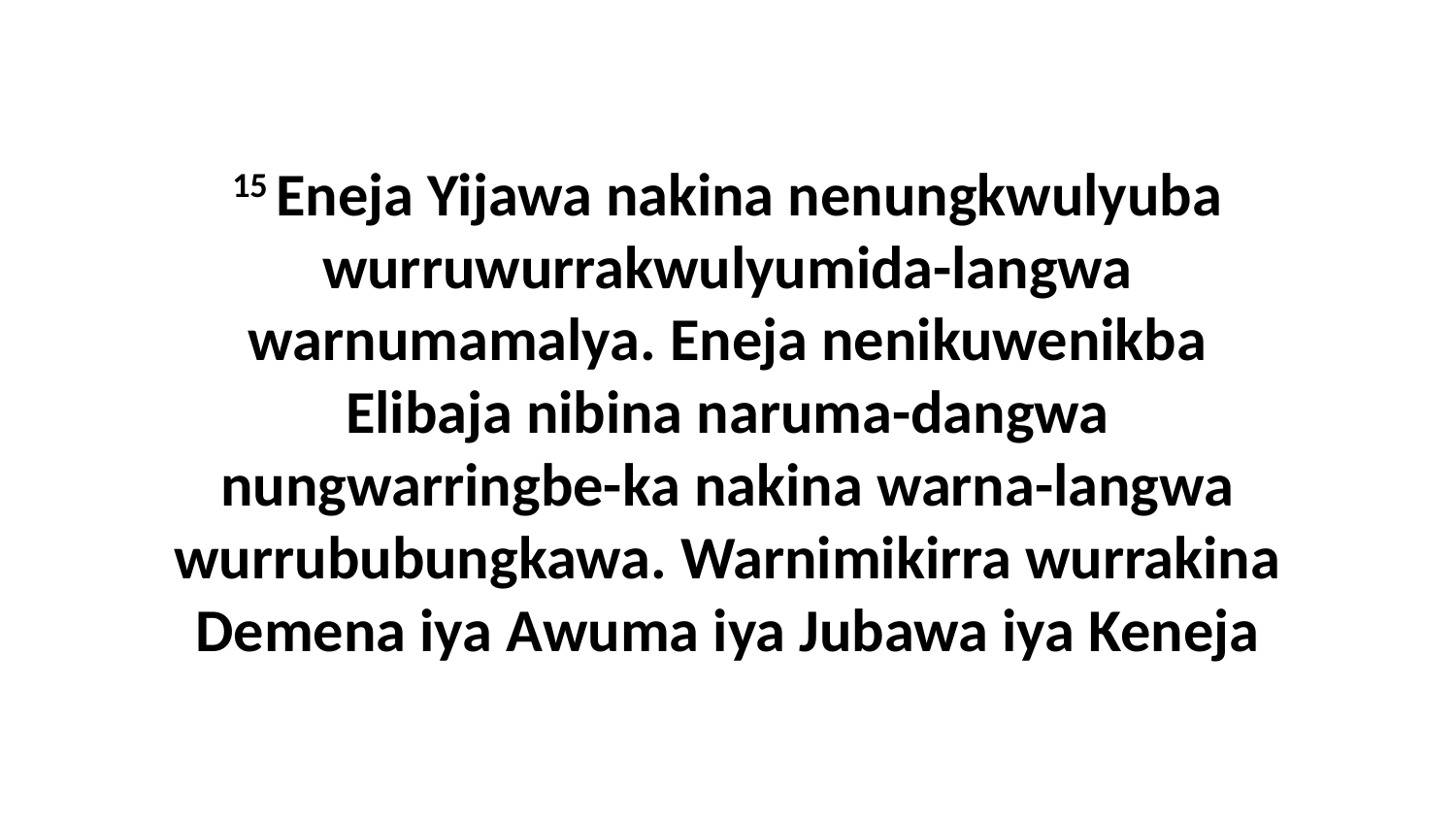

15 Eneja Yijawa nakina nenungkwulyuba wurruwurrakwulyumida-langwa warnumamalya. Eneja nenikuwenikba Elibaja nibina naruma-dangwa nungwarringbe-ka nakina warna-langwa wurrububungkawa. Warnimikirra wurrakina Demena iya Awuma iya Jubawa iya Keneja